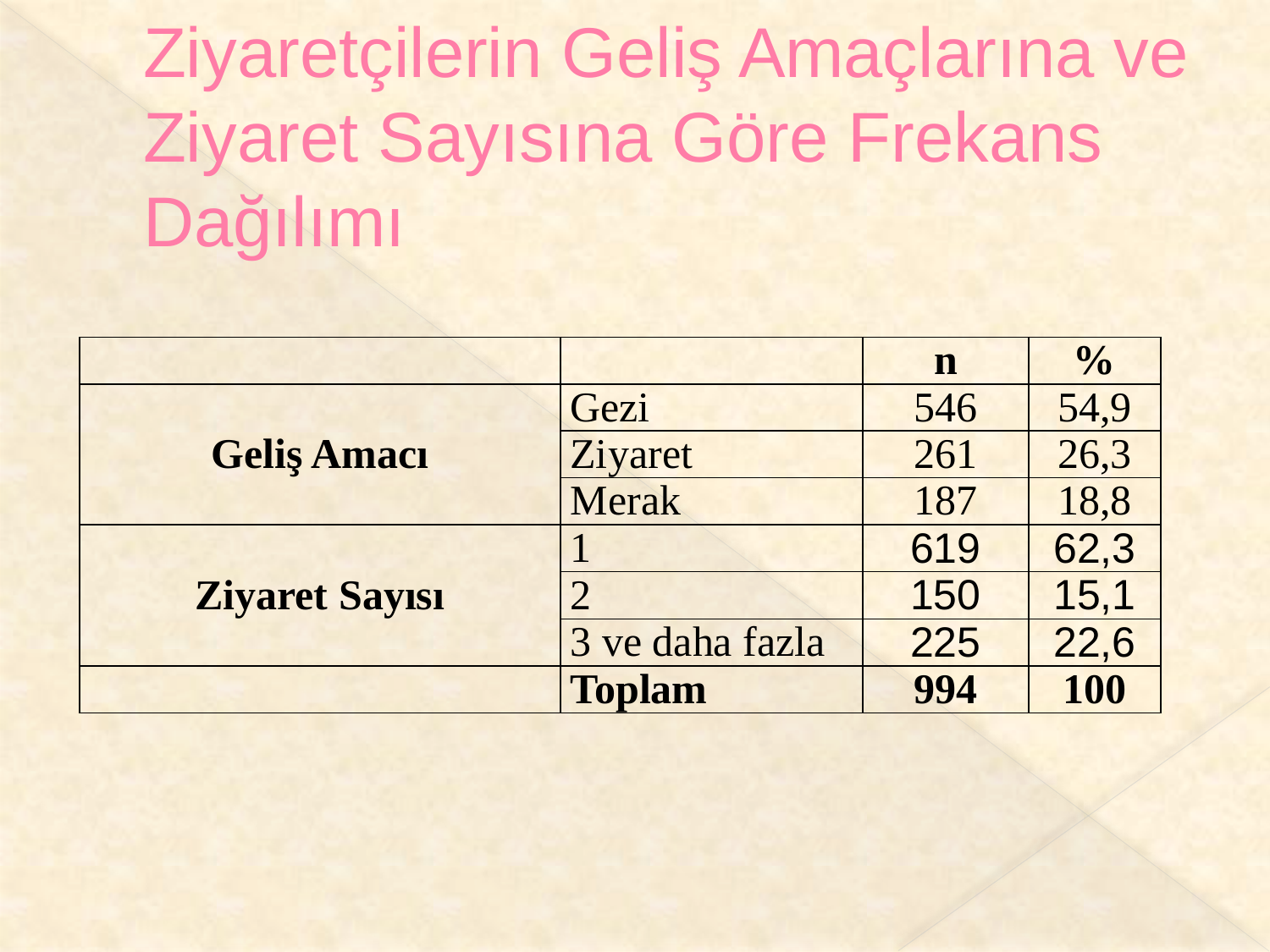

# Ziyaretçilerin Geliş Amaçlarına ve Ziyaret Sayısına Göre Frekans Dağılımı
|  |  | n | % |
| --- | --- | --- | --- |
| Geliş Amacı | Gezi | 546 | 54,9 |
|  | Ziyaret | 261 | 26,3 |
|  | Merak | 187 | 18,8 |
| Ziyaret Sayısı | 1 | 619 | 62,3 |
|  | 2 | 150 | 15,1 |
|  | 3 ve daha fazla | 225 | 22,6 |
|  | Toplam | 994 | 100 |